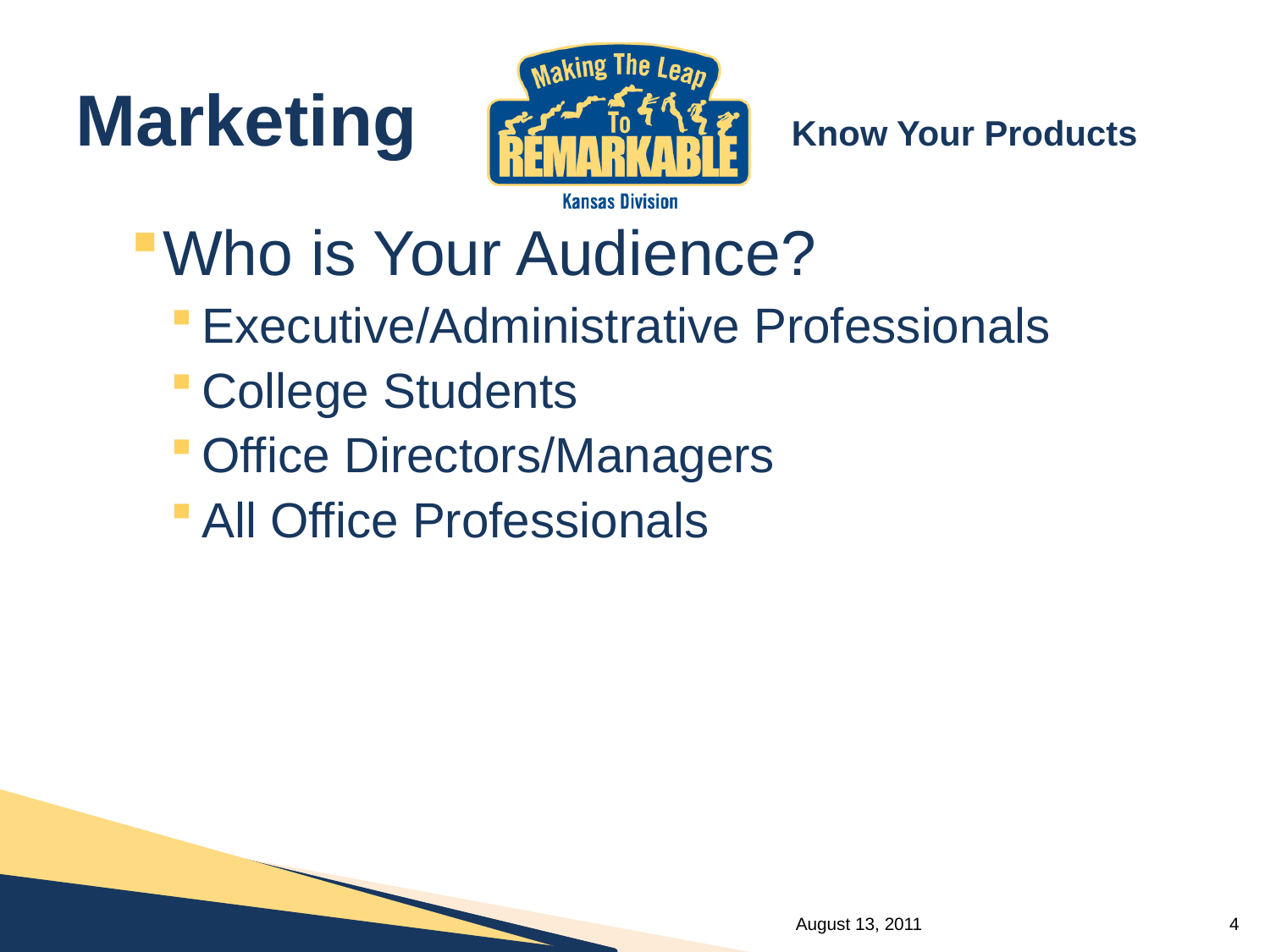

# Marketing			    Know Your Products
Who is Your Audience?
Executive/Administrative Professionals
College Students
Office Directors/Managers
All Office Professionals

August 13, 2011
4